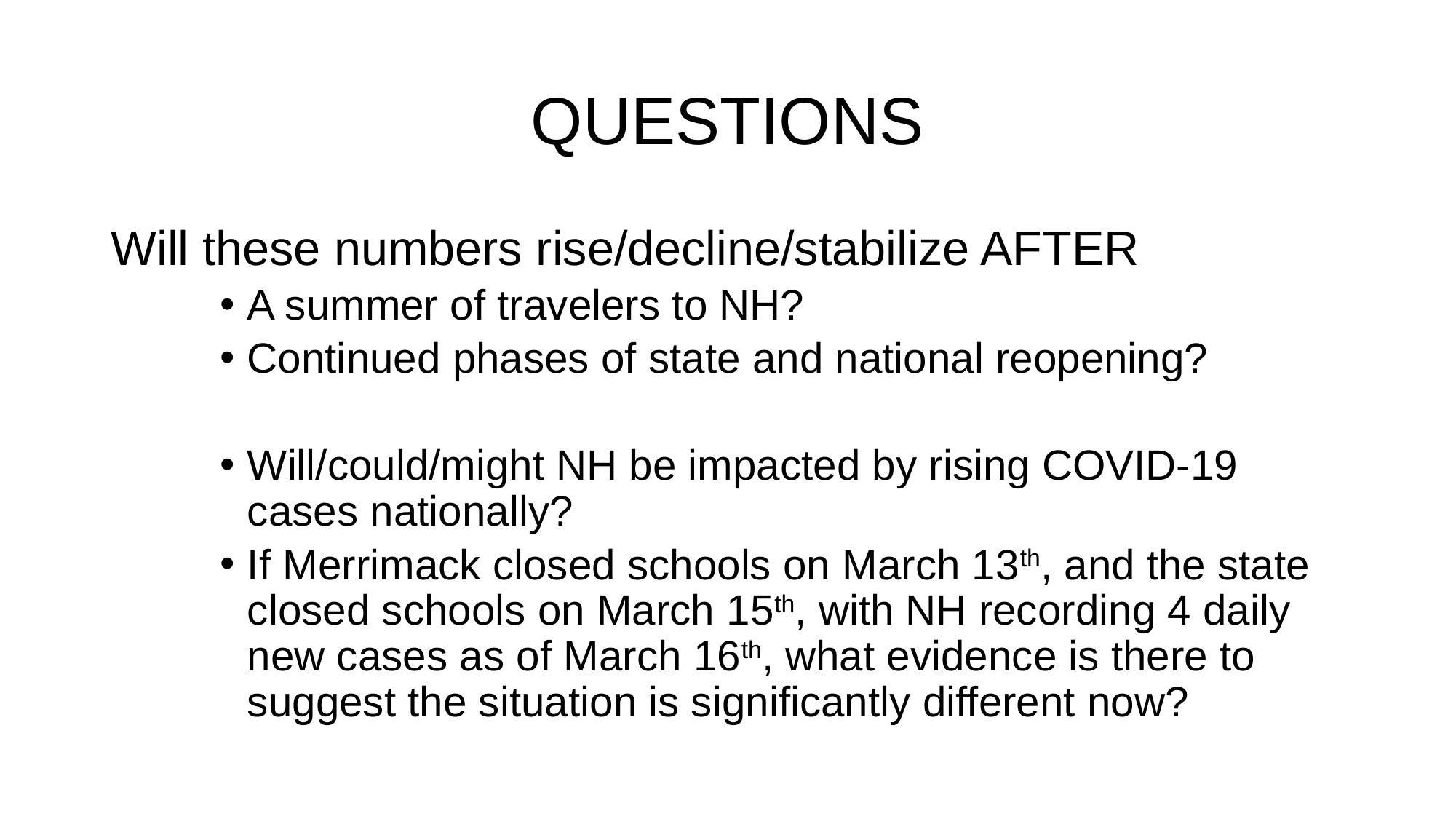

# QUESTIONS
Will these numbers rise/decline/stabilize AFTER
A summer of travelers to NH?
Continued phases of state and national reopening?

Will/could/might NH be impacted by rising COVID-19 cases nationally?
If Merrimack closed schools on March 13th, and the state closed schools on March 15th, with NH recording 4 daily new cases as of March 16th, what evidence is there to suggest the situation is significantly different now?